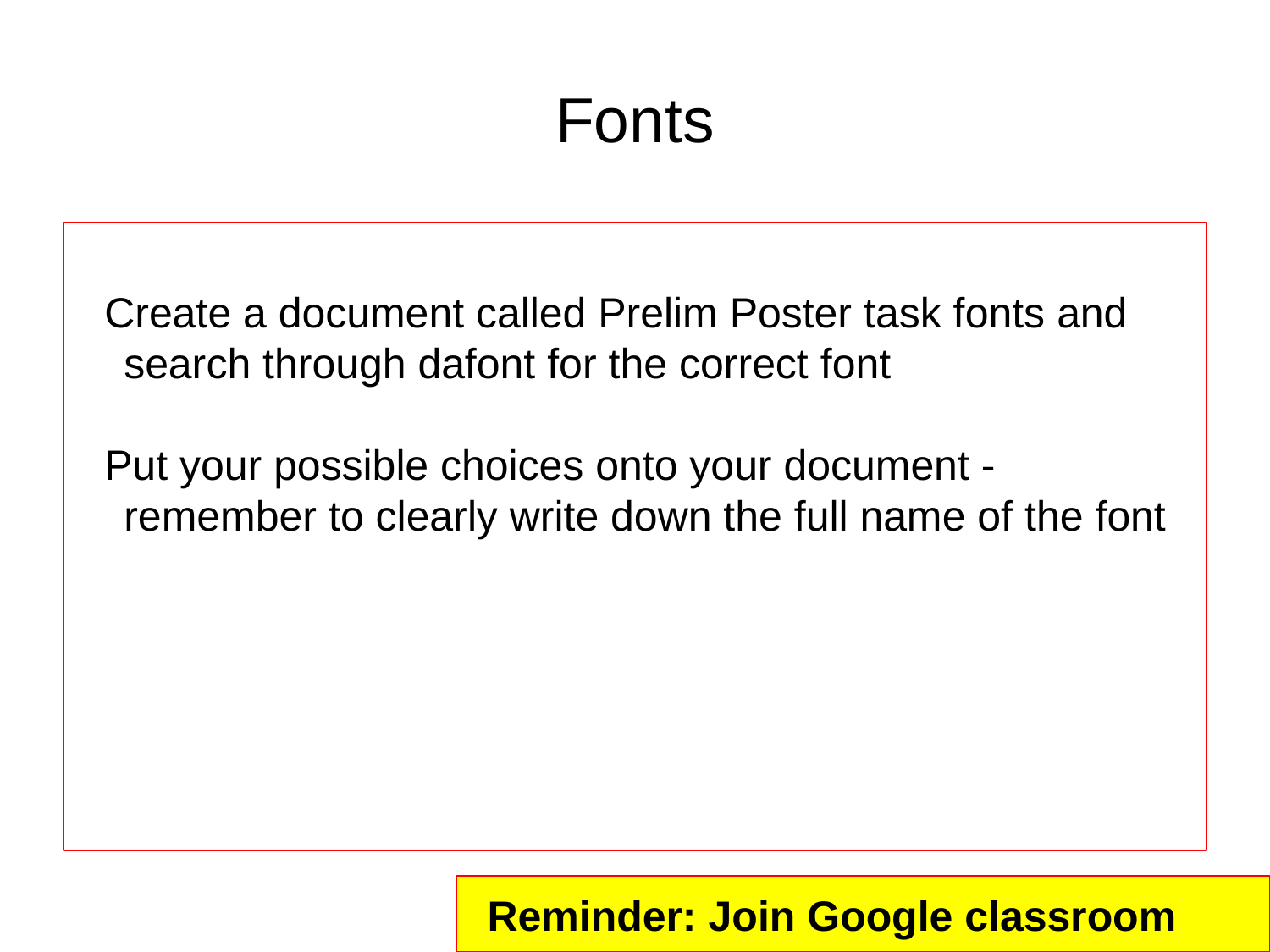

# Fonts

Create a document called Prelim Poster task fonts and search through dafont for the correct font

Put your possible choices onto your document - remember to clearly write down the full name of the font

Reminder: Join Google classroom